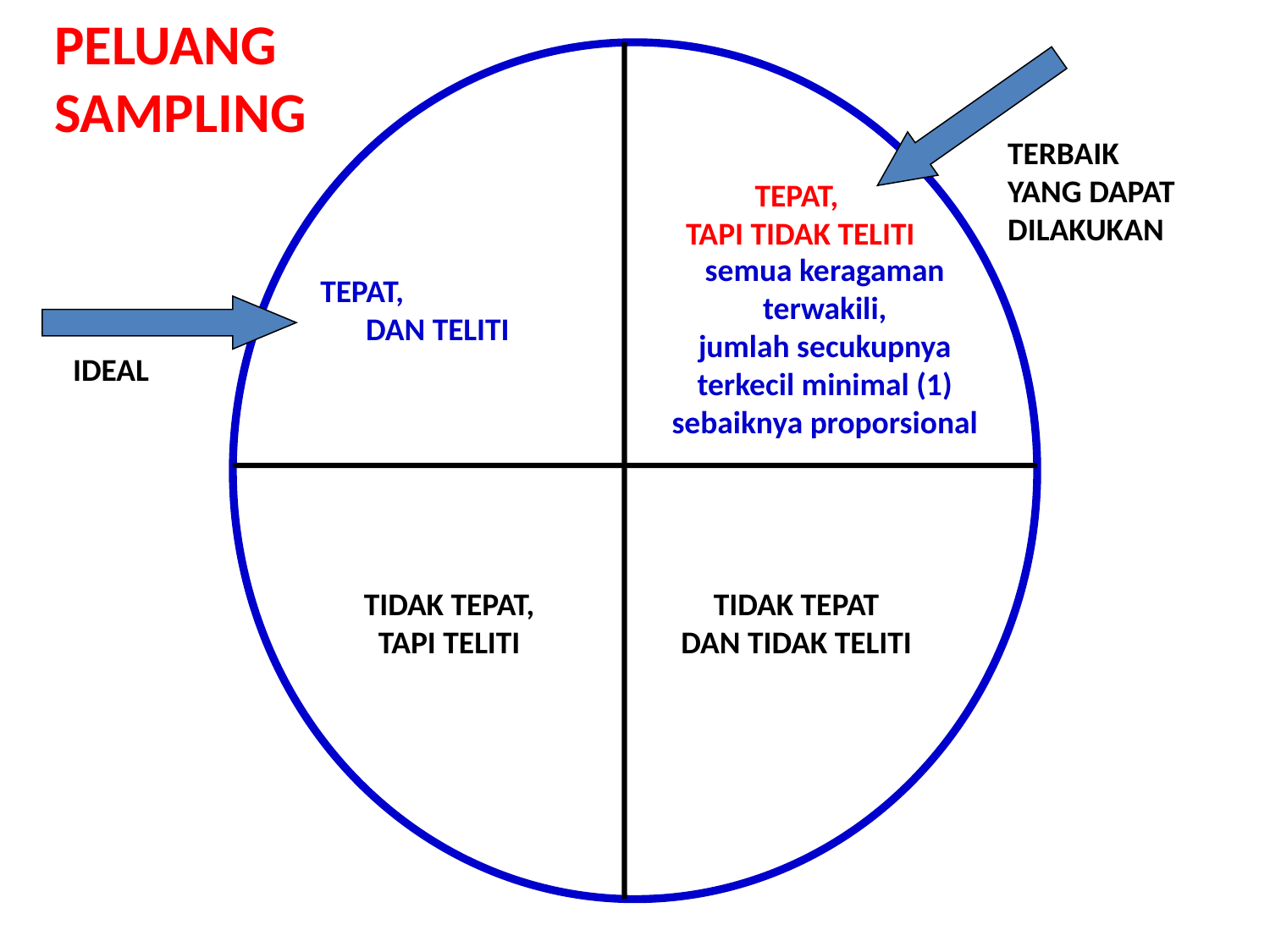

PELUANG
SAMPLING

TERBAIK
YANG DAPAT
DILAKUKAN
TEPAT,
TAPI TIDAK TELITI

semua keragaman
terwakili,
jumlah secukupnya
terkecil minimal (1)
sebaiknya proporsional

TEPAT,                      DAN TELITI

IDEAL

TIDAK TEPAT,
TAPI TELITI
TIDAK TEPAT
DAN TIDAK TELITI